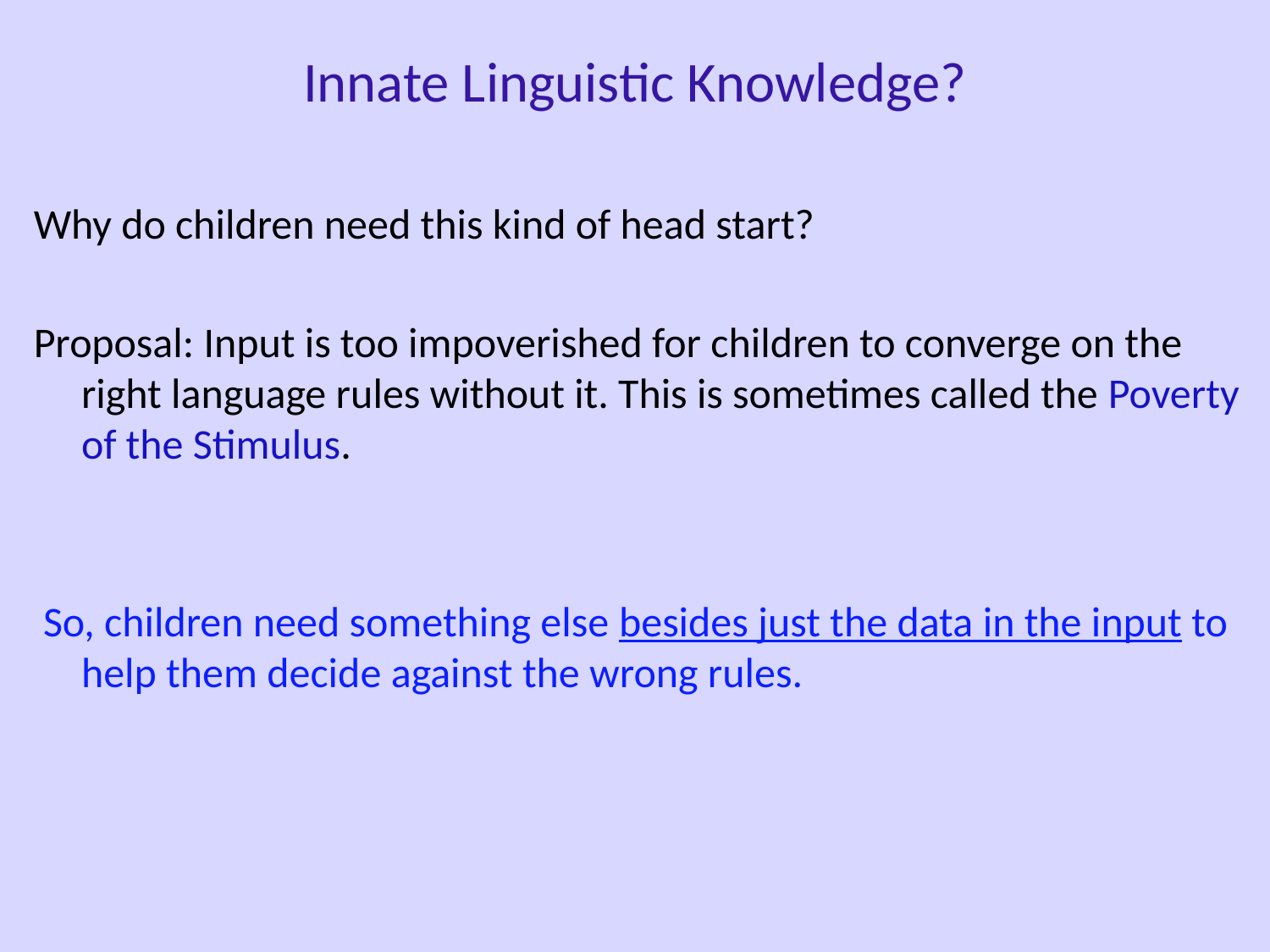

Innate Linguistic Knowledge?
Why do children need this kind of head start?

Proposal: Input is too impoverished for children to converge on the right language rules without it. This is sometimes called the Poverty of the Stimulus.

 So, children need something else besides just the data in the input to help them decide against the wrong rules.